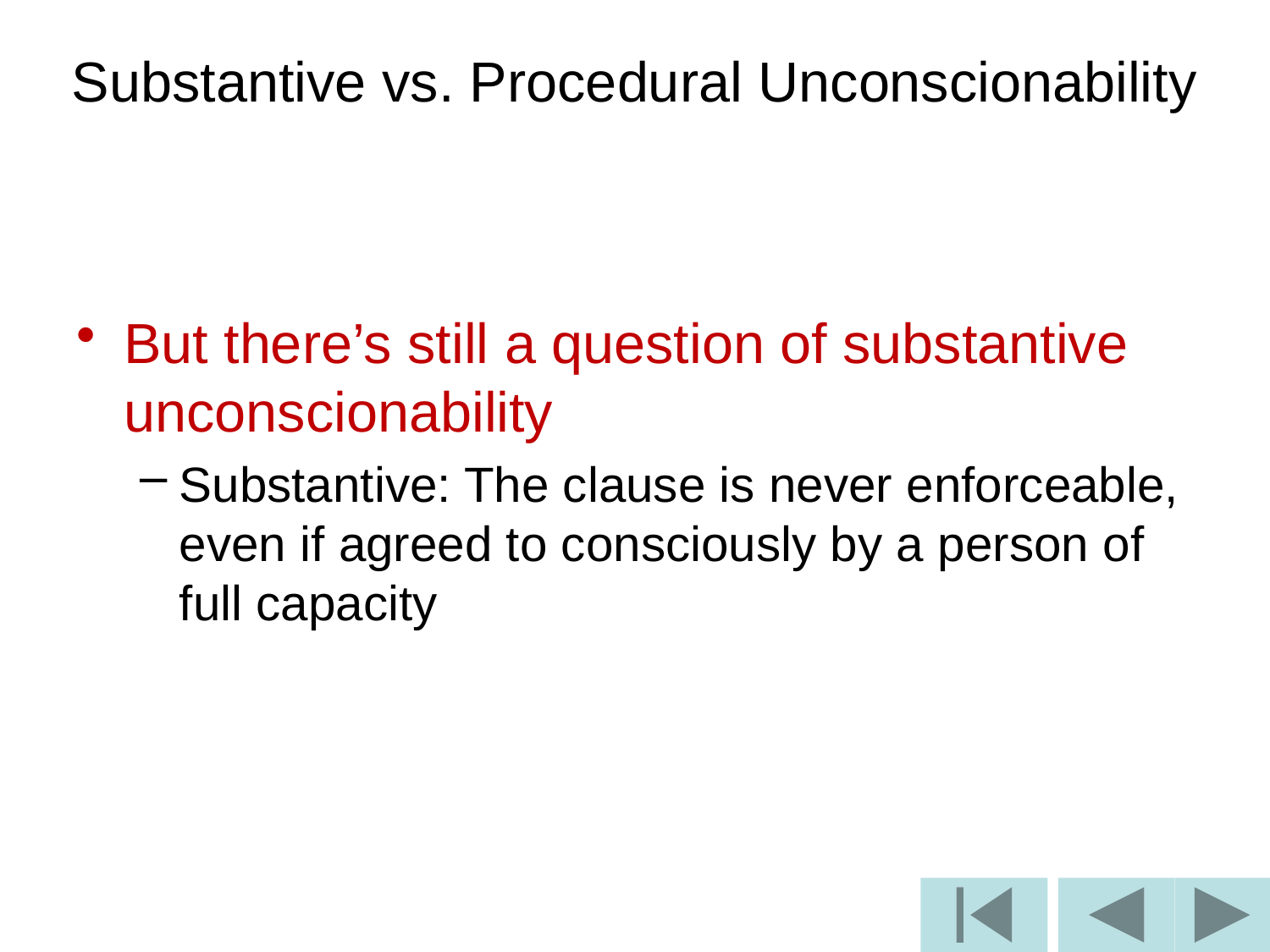

# Substantive vs. Procedural Unconscionability

But there’s still a question of substantive unconscionability
Substantive: The clause is never enforceable, even if agreed to consciously by a person of full capacity